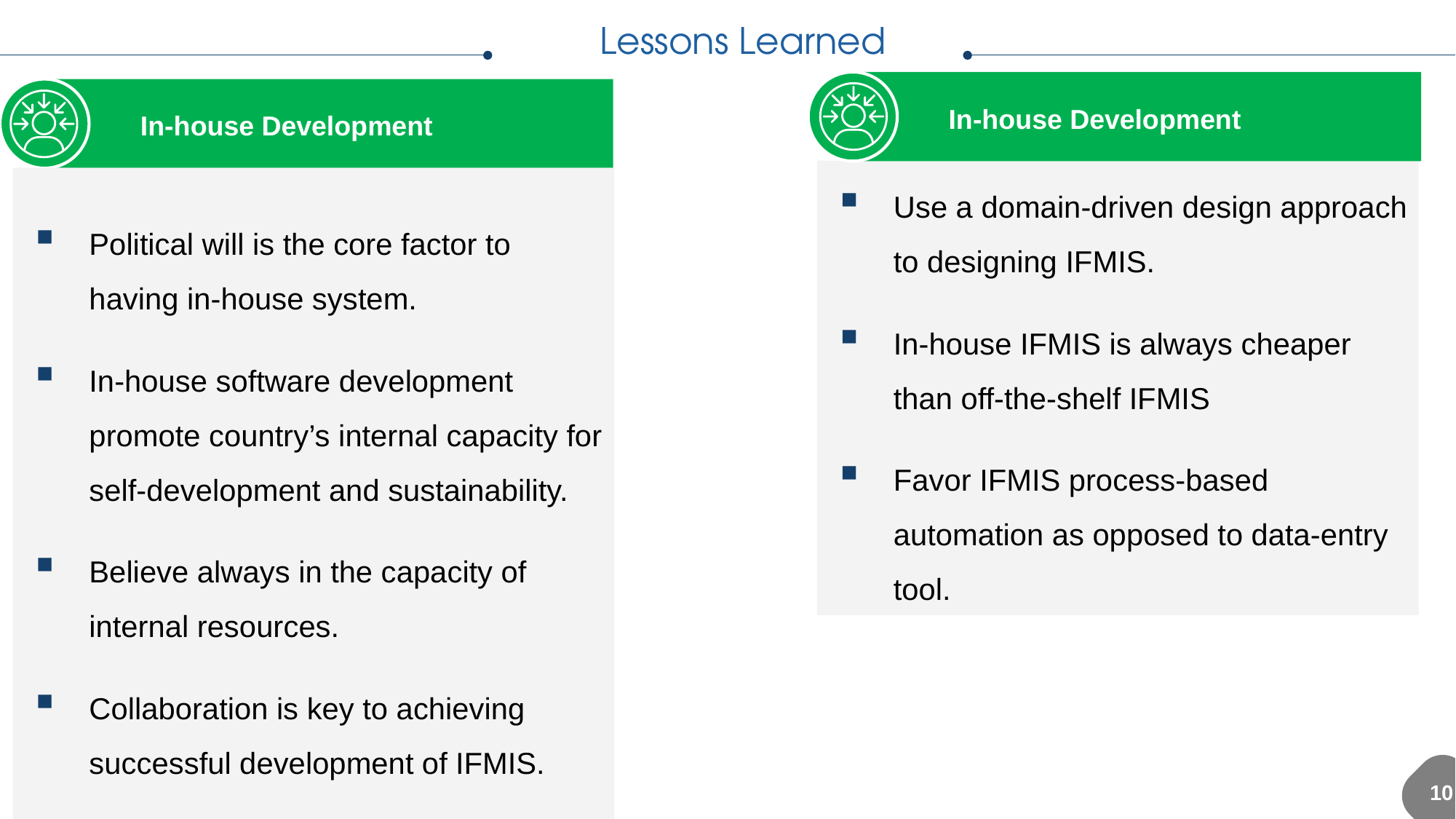

Lessons Learned
# Slide 4

In-house Development
In-house Development
IFMIS Functional Expansion
Use a domain-driven design approach to designing IFMIS.
In-house IFMIS is always cheaper than off-the-shelf IFMIS
Favor IFMIS process-based automation as opposed to data-entry tool.
Political will is the core factor to having in-house system.
In-house software development promote country’s internal capacity for self-development and sustainability.
Believe always in the capacity of internal resources.
Collaboration is key to achieving successful development of IFMIS.

10